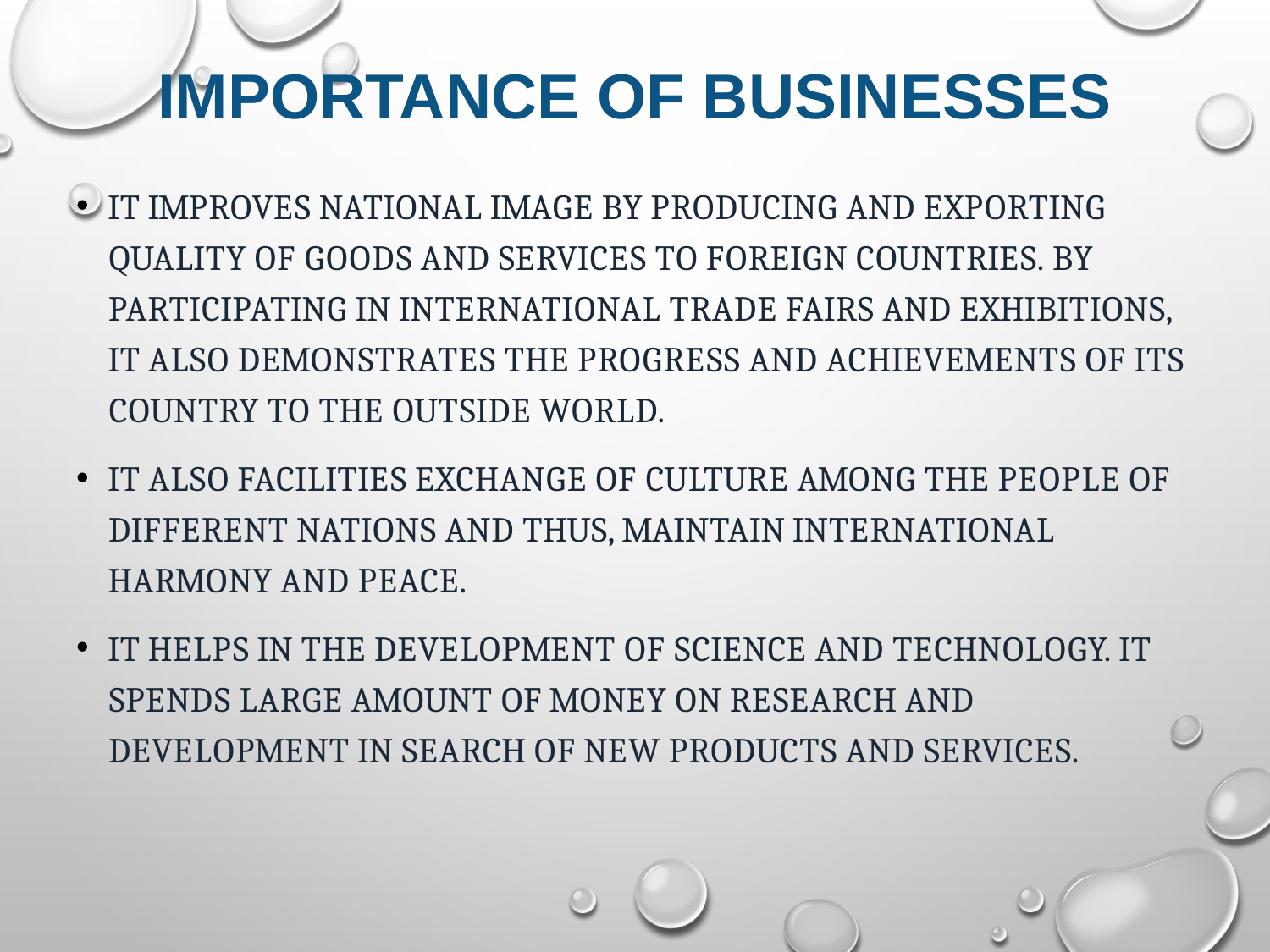

# Importance of Businesses
It improves national image by producing and exporting quality of goods and services to foreign countries. By participating in international trade fairs and exhibitions, it also demonstrates the progress and achievements of its country to the outside world.
It also facilities exchange of culture among the people of different nations and thus, maintain international harmony and peace.
It helps in the development of science and technology. It spends large amount of money on research and development in search of new products and services.